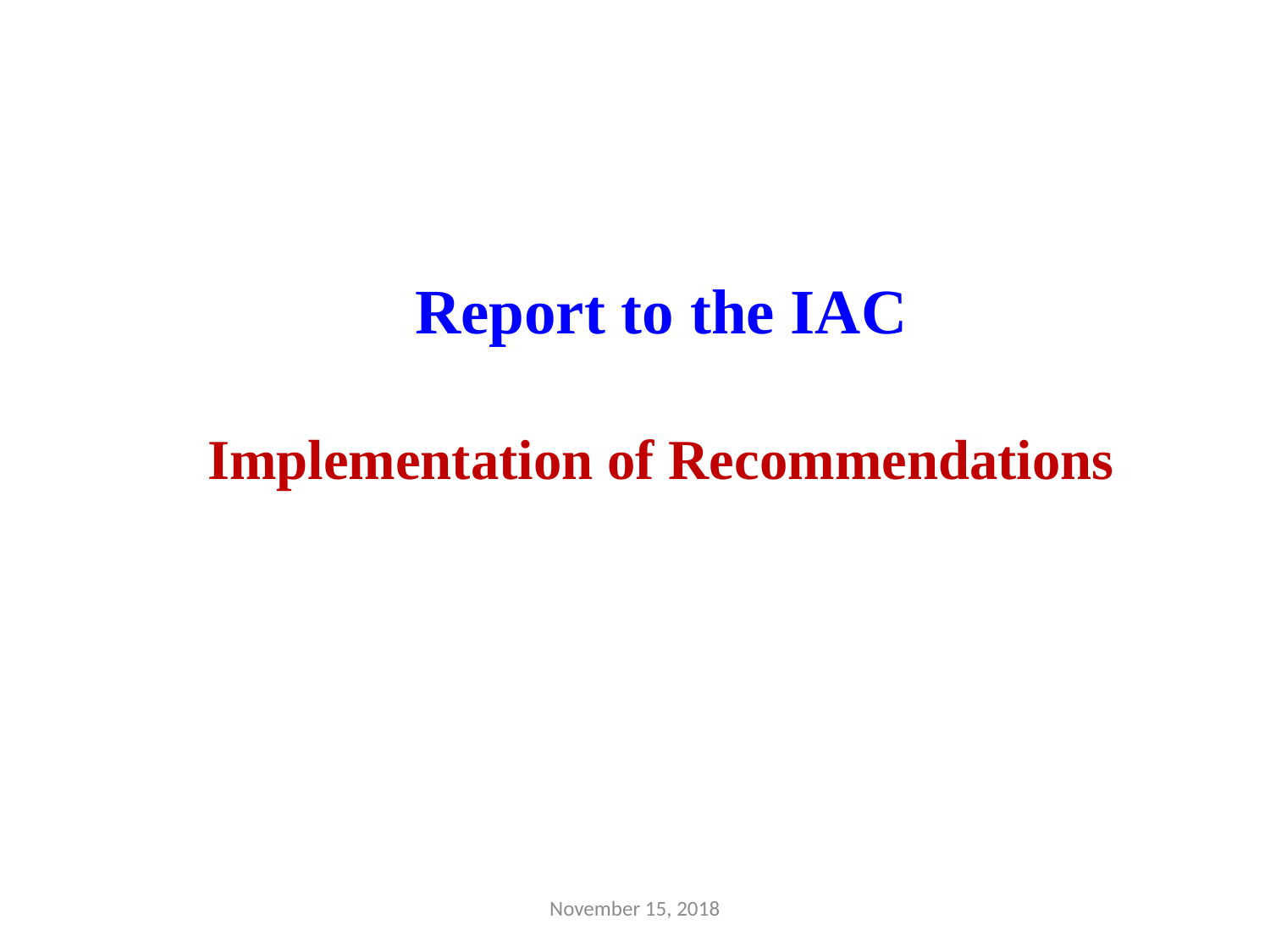

Report to the IAC

Implementation of Recommendations

November 15, 2018